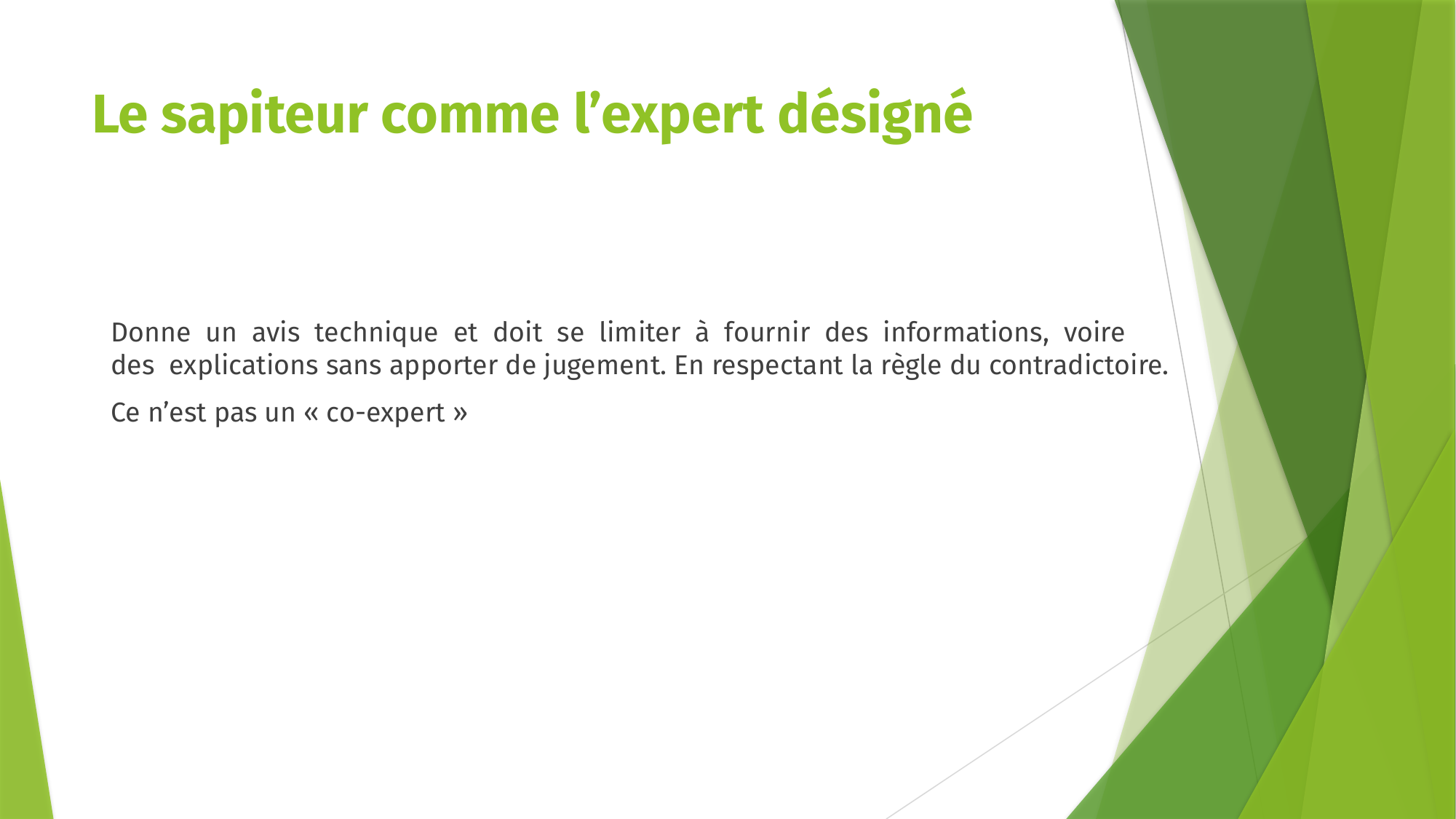

# Le sapiteur comme l’expert désigné
Donne  un  avis  technique  et  doit  se  limiter  à  fournir  des  informations,  voire  des  explications sans apporter de jugement. En respectant la règle du contradictoire.
Ce n’est pas un « co-expert »